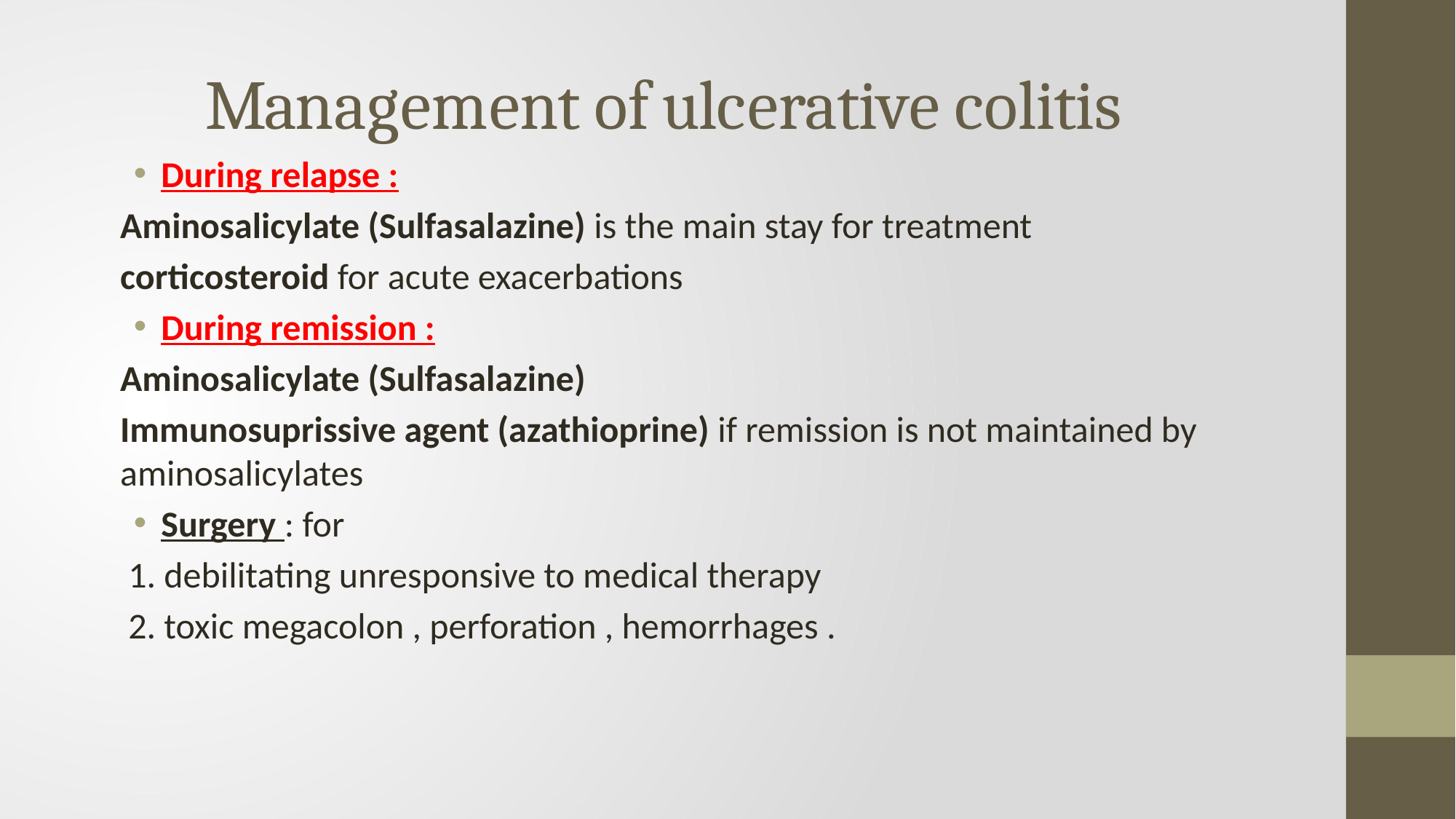

# Management of ulcerative colitis
During relapse :
Aminosalicylate (Sulfasalazine) is the main stay for treatment
corticosteroid for acute exacerbations
During remission :
Aminosalicylate (Sulfasalazine)
Immunosuprissive agent (azathioprine) if remission is not maintained by aminosalicylates
Surgery : for
 1. debilitating unresponsive to medical therapy
 2. toxic megacolon , perforation , hemorrhages .